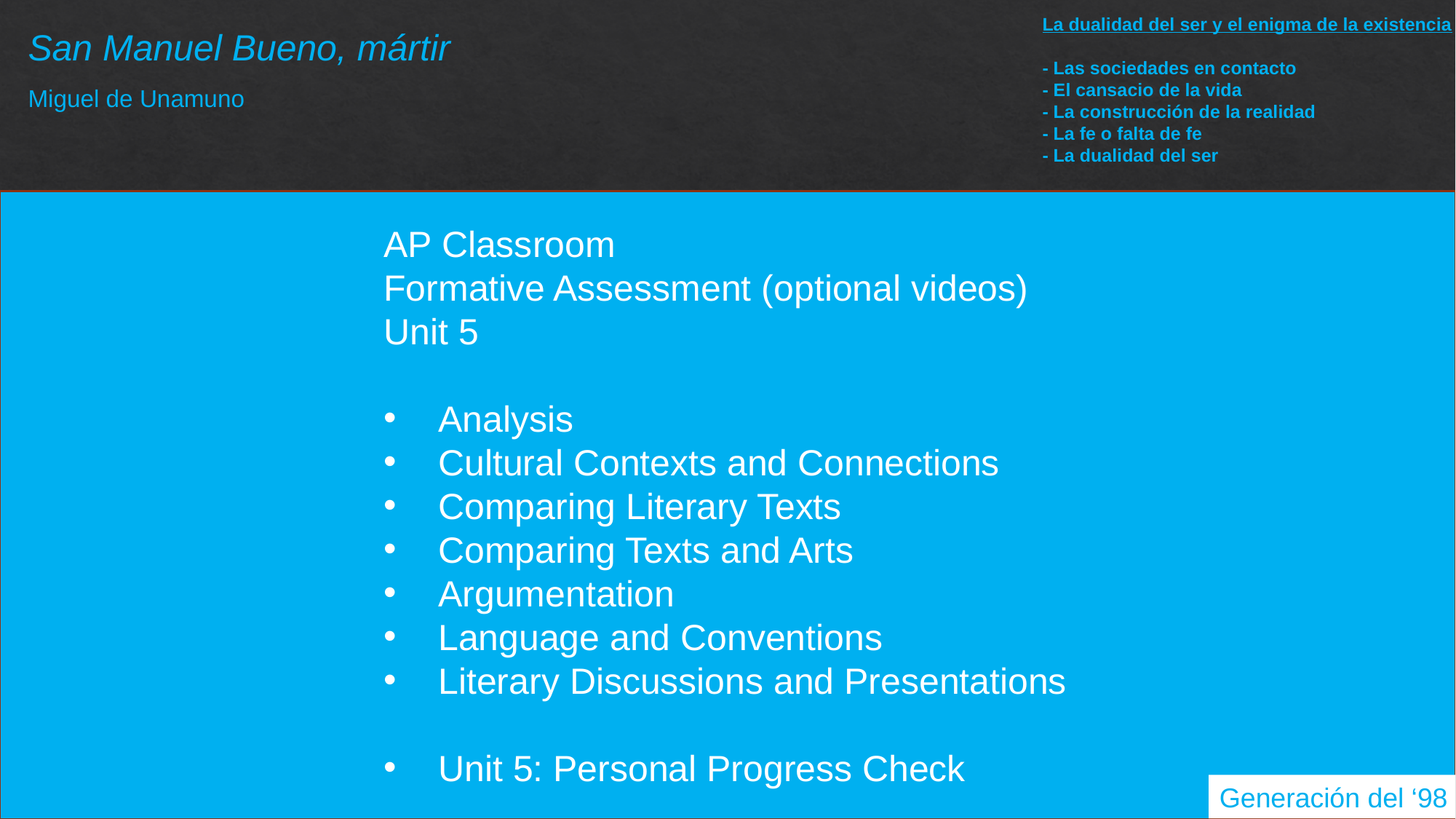

La dualidad del ser y el enigma de la existencia
- Las sociedades en contacto
- El cansacio de la vida
- La construcción de la realidad
- La fe o falta de fe
- La dualidad del ser
San Manuel Bueno, mártir
Miguel de Unamuno

AP Classroom
Formative Assessment (optional videos)
Unit 5

Analysis
Cultural Contexts and Connections
Comparing Literary Texts
Comparing Texts and Arts
Argumentation
Language and Conventions
Literary Discussions and Presentations

Unit 5: Personal Progress Check
Generación del ‘98